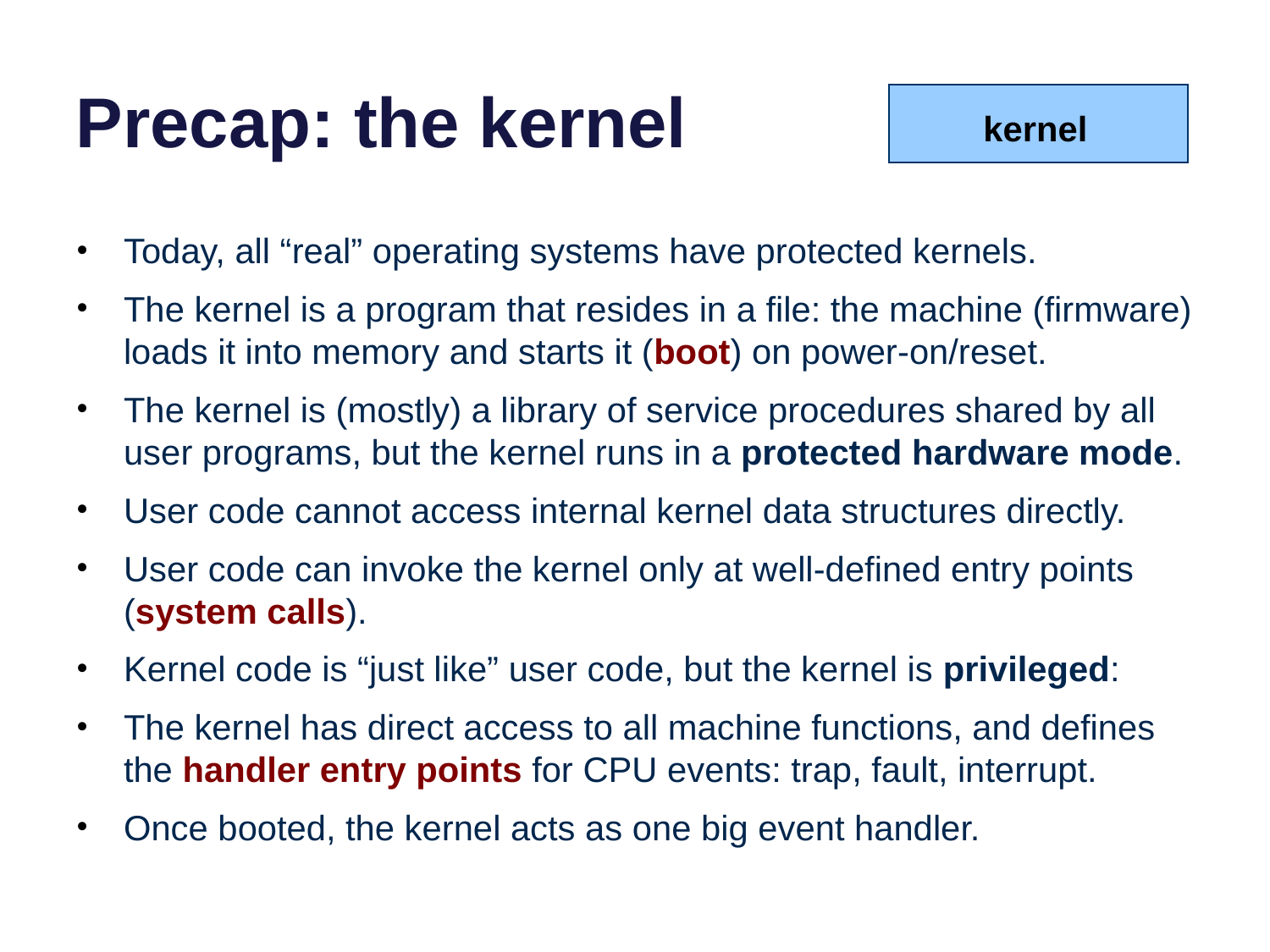

# Precap: the kernel

kernel
Today, all “real” operating systems have protected kernels.
The kernel is a program that resides in a file: the machine (firmware) loads it into memory and starts it (boot) on power-on/reset.
The kernel is (mostly) a library of service procedures shared by all user programs, but the kernel runs in a protected hardware mode.
User code cannot access internal kernel data structures directly.
User code can invoke the kernel only at well-defined entry points (system calls).
Kernel code is “just like” user code, but the kernel is privileged:
The kernel has direct access to all machine functions, and defines the handler entry points for CPU events: trap, fault, interrupt.
Once booted, the kernel acts as one big event handler.